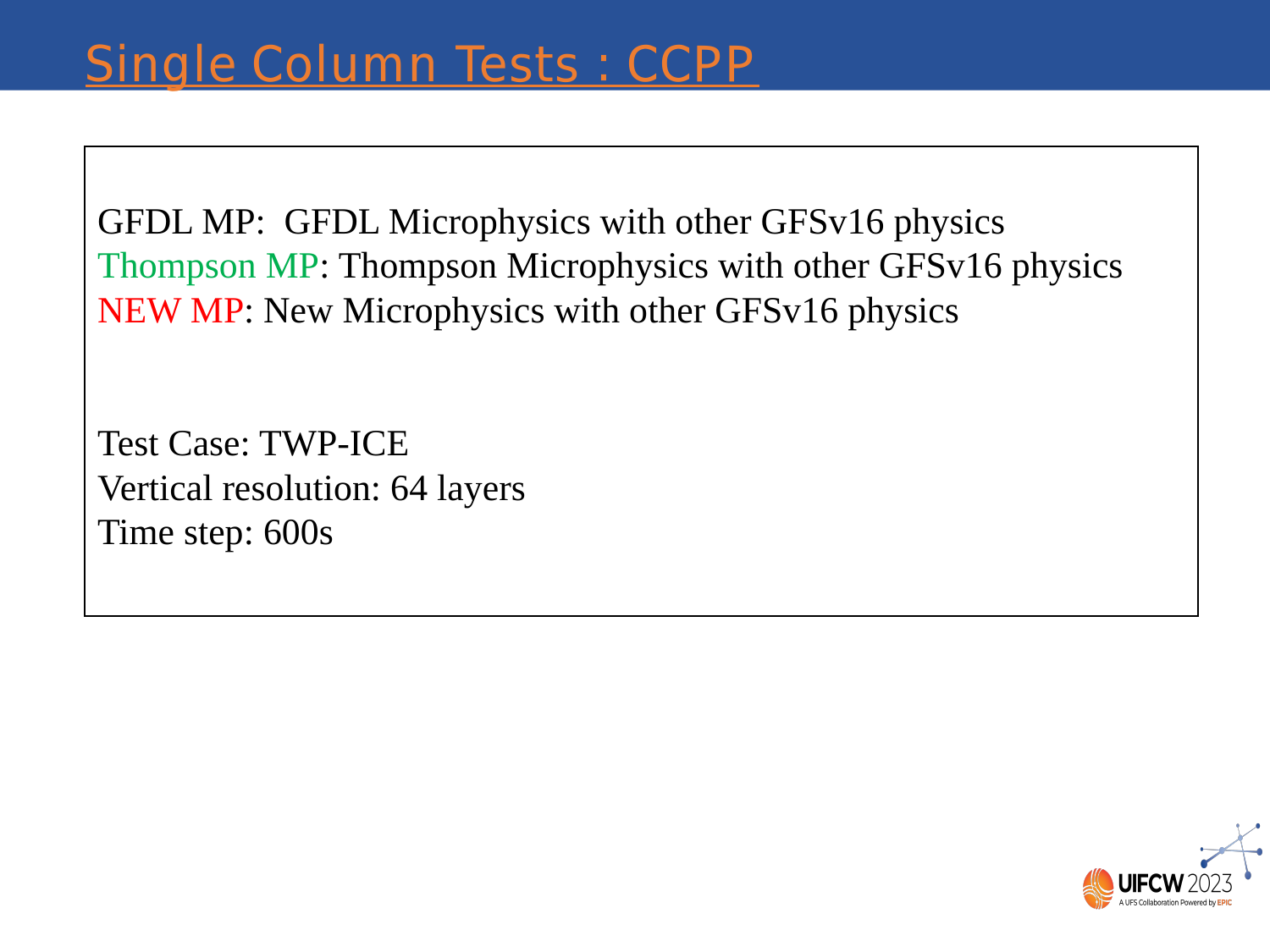

Single Column Tests : CCPP

GFDL MP:  GFDL Microphysics with other GFSv16 physics
Thompson MP: Thompson Microphysics with other GFSv16 physics
NEW MP: New Microphysics with other GFSv16 physics

Test Case: TWP-ICE
Vertical resolution: 64 layers
Time step: 600s